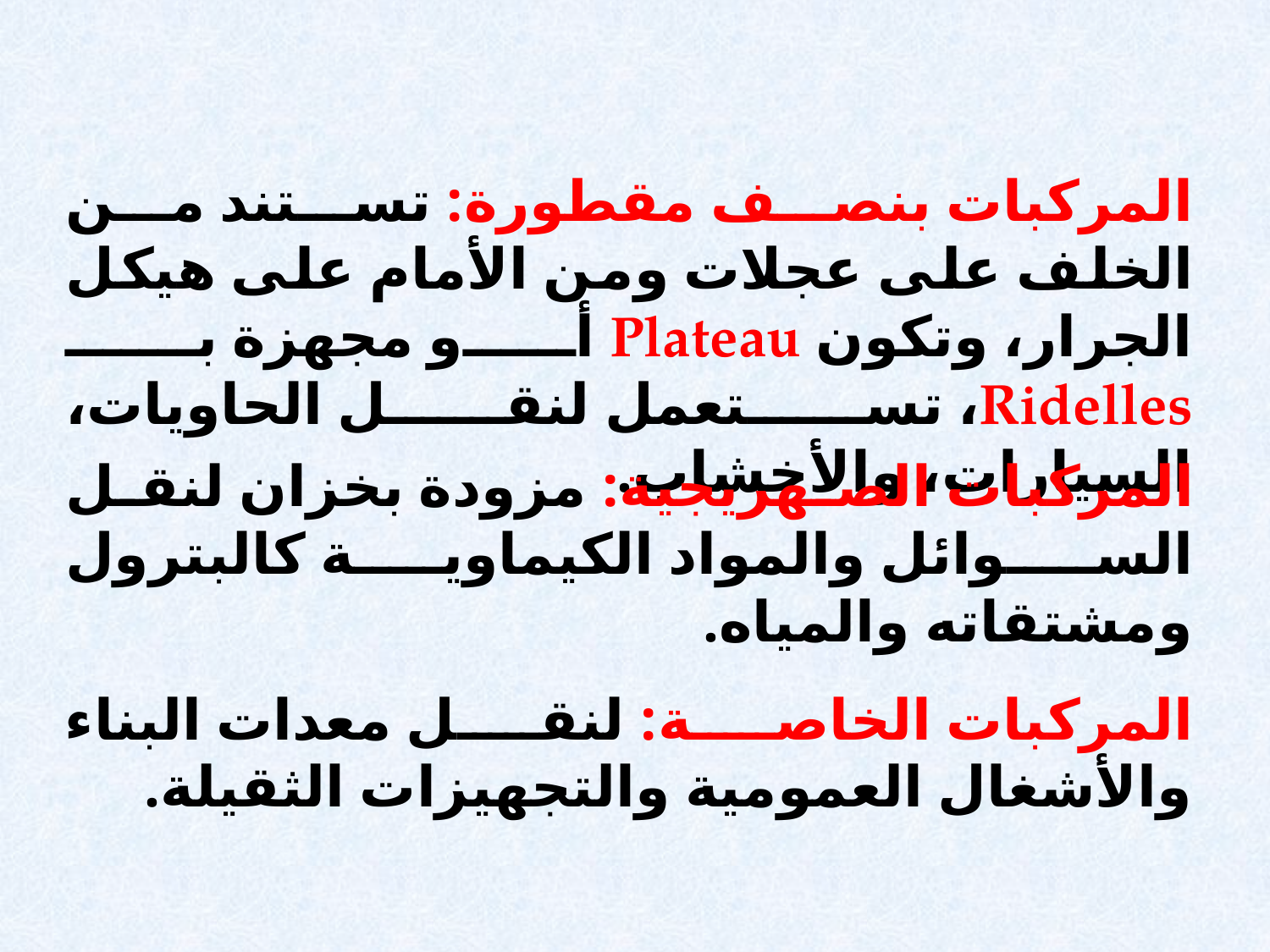

المركبات بنصف مقطورة: تستند من الخلف على عجلات ومن الأمام على هيكل الجرار، وتكون Plateau أو مجهزة بـ Ridelles، تستعمل لنقل الحاويات، السيارات، والأخشاب.
المركبات الصهريجية: مزودة بخزان لنقل السوائل والمواد الكيماوية كالبترول ومشتقاته والمياه.
المركبات الخاصة: لنقل معدات البناء والأشغال العمومية والتجهيزات الثقيلة.